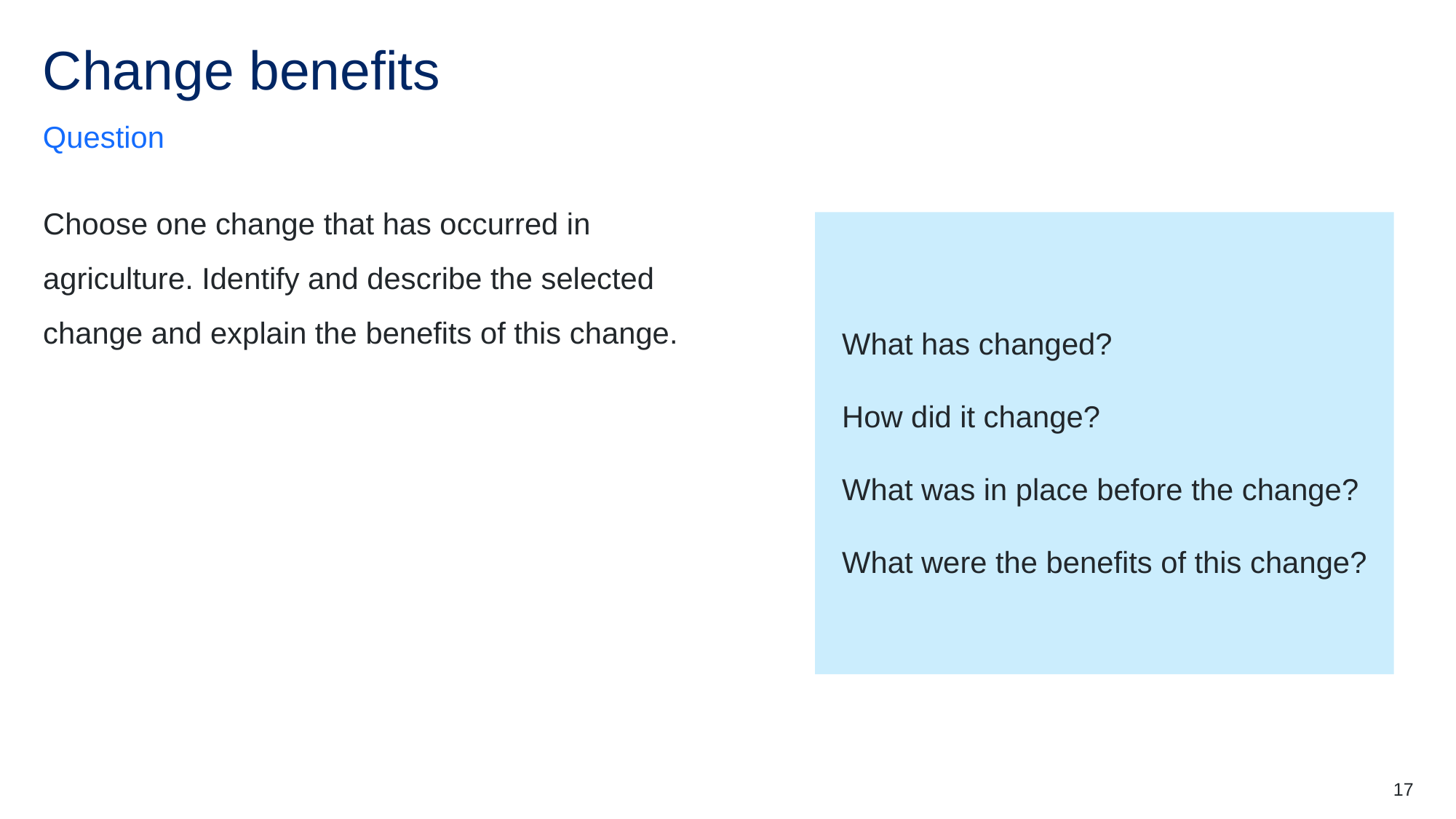

# Change benefits
Question
Choose one change that has occurred in agriculture. Identify and describe the selected change and explain the benefits of this change.
What has changed?
How did it change?
What was in place before the change?
What were the benefits of this change?
17